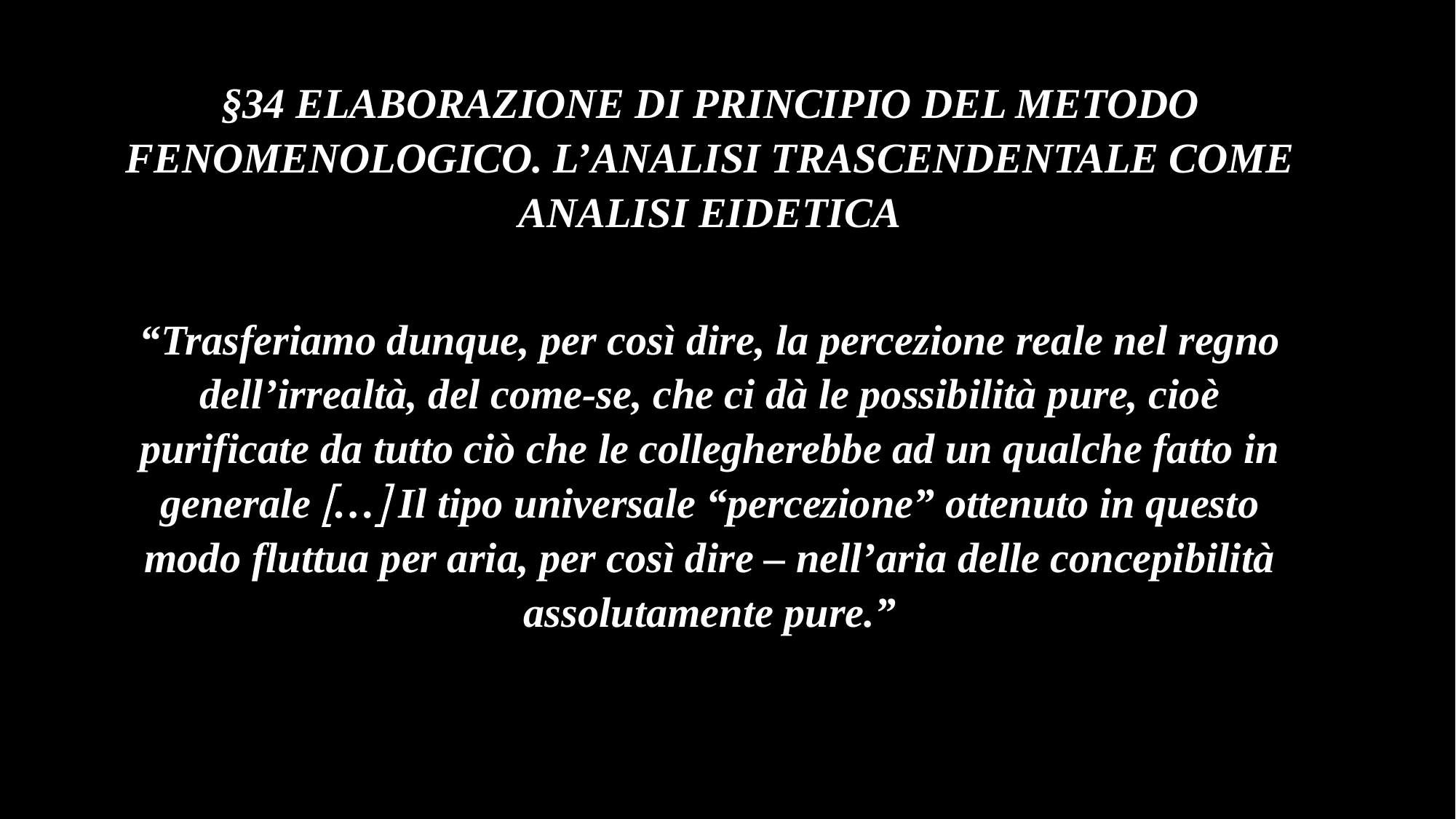

§34 ELABORAZIONE DI PRINCIPIO DEL METODO FENOMENOLOGICO. L’ANALISI TRASCENDENTALE COME ANALISI EIDETICA

“Trasferiamo dunque, per così dire, la percezione reale nel regno dell’irrealtà, del come-se, che ci dà le possibilità pure, cioè purificate da tutto ciò che le collegherebbe ad un qualche fatto in generale […] Il tipo universale “percezione” ottenuto in questo modo fluttua per aria, per così dire – nell’aria delle concepibilità assolutamente pure.”